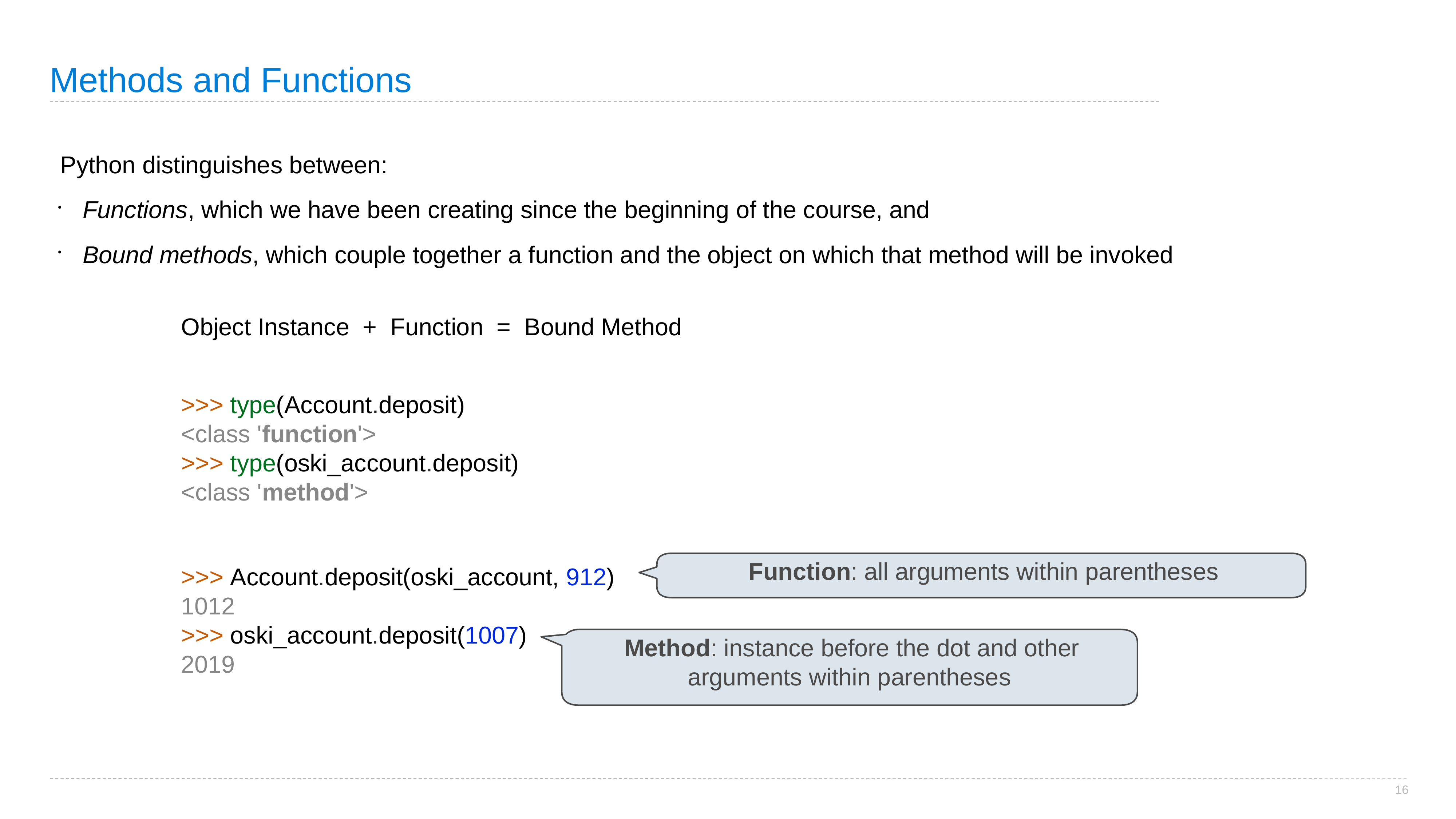

# Methods and Functions

Python distinguishes between:
Functions, which we have been creating since the beginning of the course, and
Bound methods, which couple together a function and the object on which that method will be invoked
Object Instance  +  Function  =  Bound Method
>>> type(Account.deposit)
<class 'function'>
>>> type(oski_account.deposit)
<class 'method'>

Function: all arguments within parentheses
>>> Account.deposit(oski_account, 912)
1012
>>> oski_account.deposit(1007)
2019

Method: instance before the dot and other arguments within parentheses

16